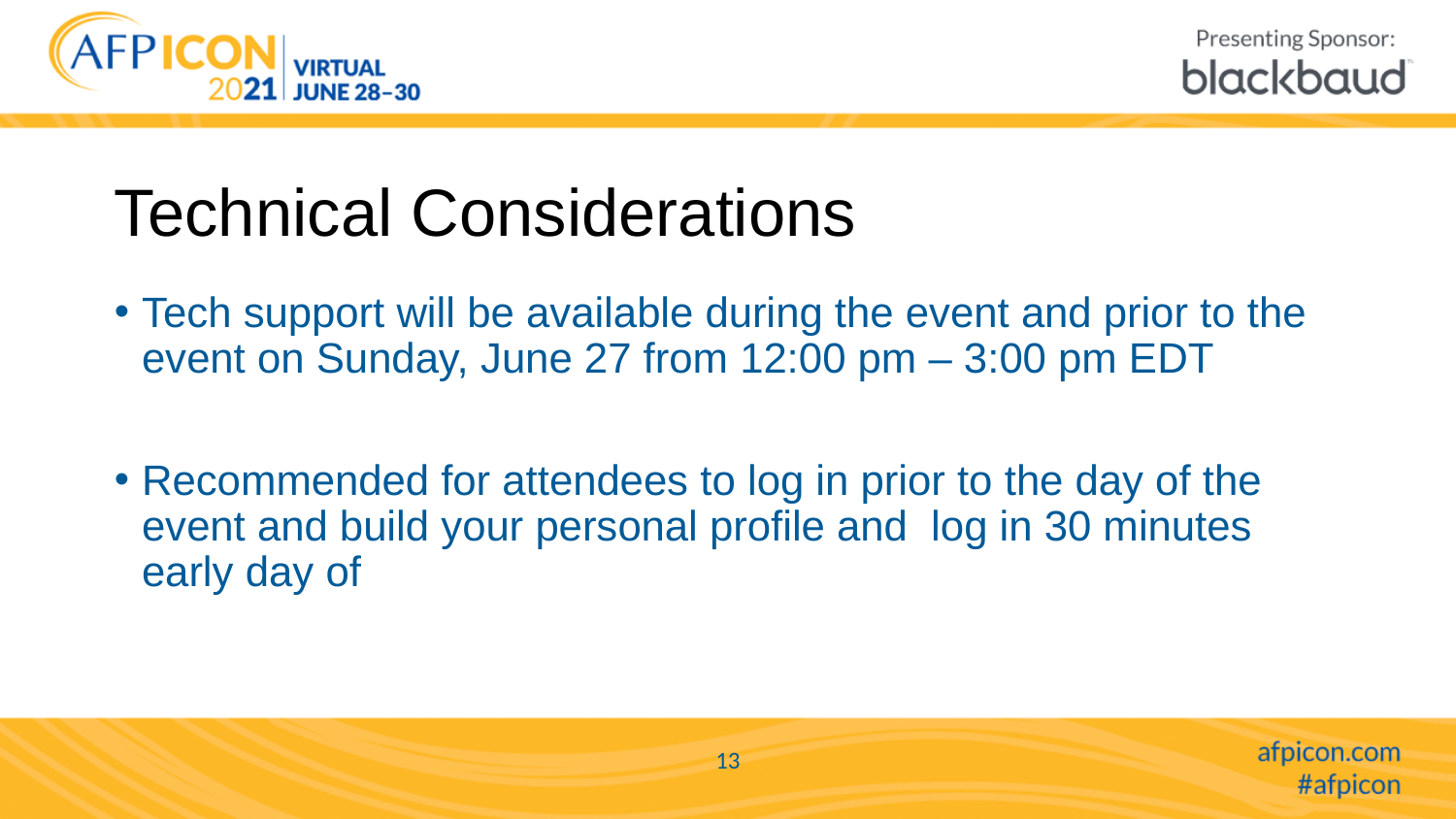

# Technical Considerations
Tech support will be available during the event and prior to the event on Sunday, June 27 from 12:00 pm – 3:00 pm EDT

Recommended for attendees to log in prior to the day of the event and build your personal profile and  log in 30 minutes early day of

13